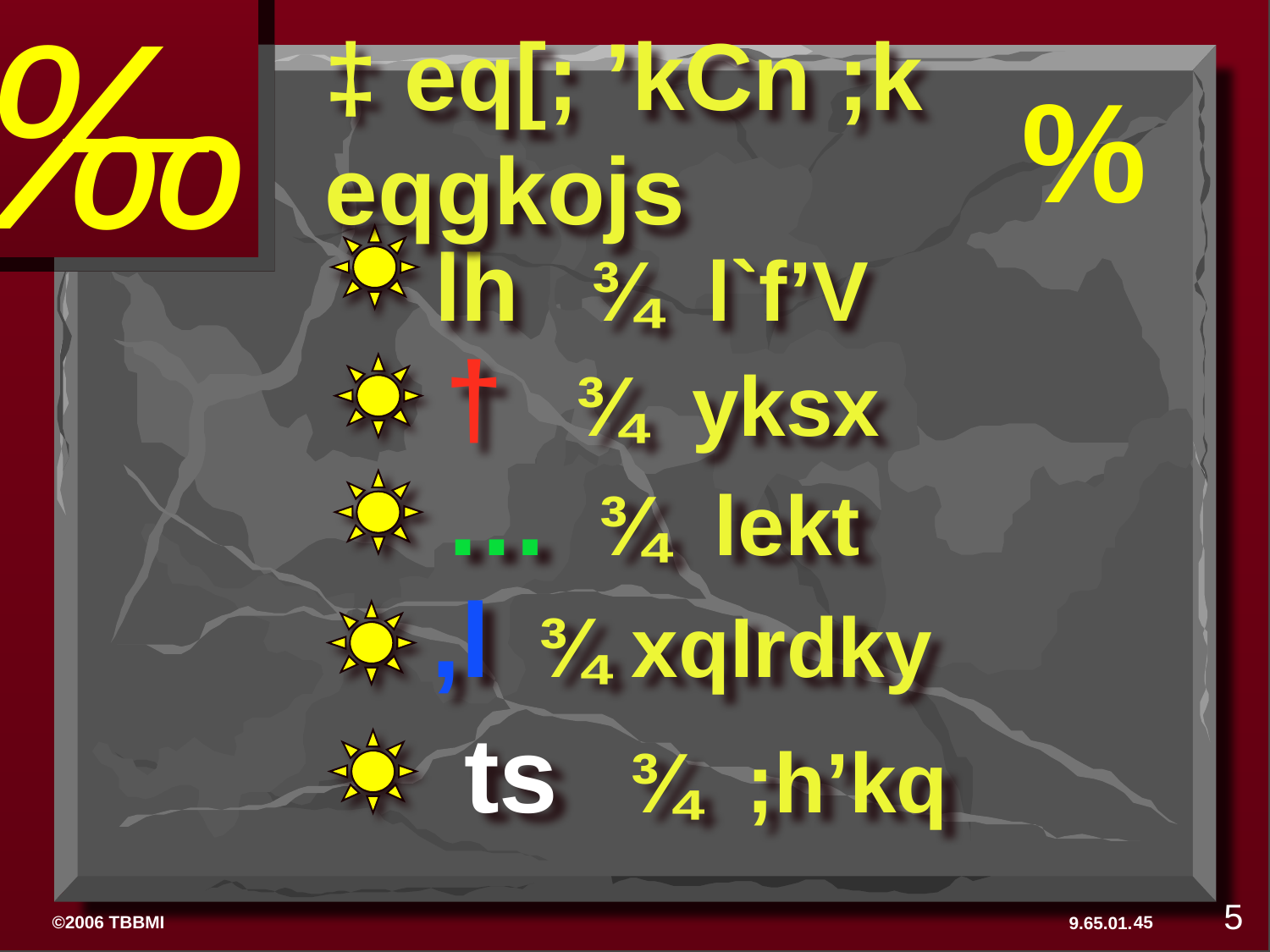

‰

%
‡ eq[; ’kCn ;k eqgkojs

lh   ¾  l`f’V

†   ¾  yksx

…  ¾  lekt

,l  ¾ xqIrdky

ts   ¾  ;h’kq

5

45